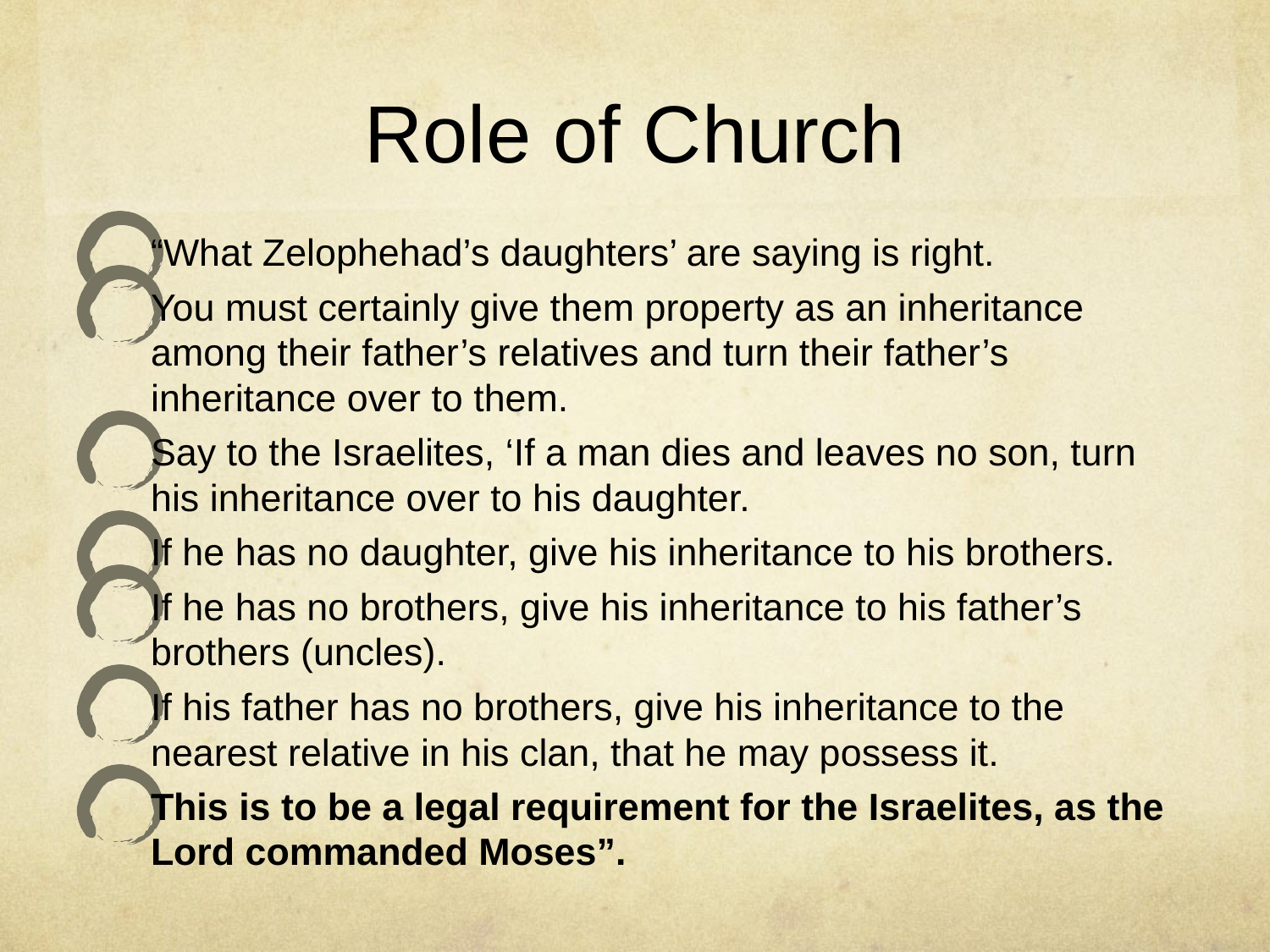

# Role of Church
“What Zelophehad’s daughters’ are saying is right.
You must certainly give them property as an inheritance among their father’s relatives and turn their father’s inheritance over to them.
Say to the Israelites, ‘If a man dies and leaves no son, turn his inheritance over to his daughter.
If he has no daughter, give his inheritance to his brothers.
If he has no brothers, give his inheritance to his father’s brothers (uncles).
If his father has no brothers, give his inheritance to the nearest relative in his clan, that he may possess it.
This is to be a legal requirement for the Israelites, as the Lord commanded Moses”.